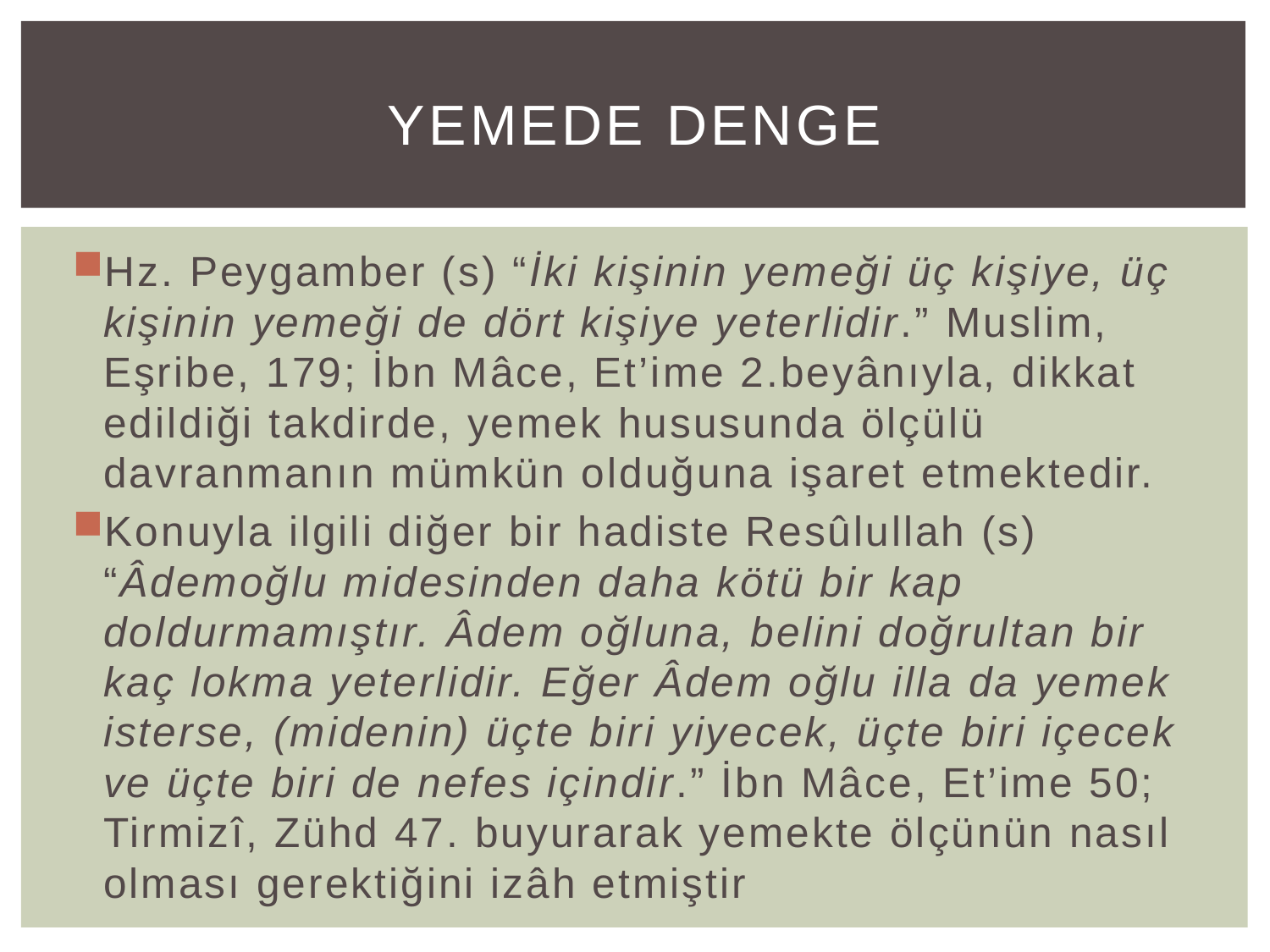

# Yemede denge
Hz. Peygamber (s) “İki kişinin yemeği üç kişiye, üç kişinin yemeği de dört kişiye yeterlidir.” Muslim, Eşribe, 179; İbn Mâce, Et’ime 2.beyânıyla, dikkat edildiği takdirde, yemek hususunda ölçülü davranmanın mümkün olduğuna işaret etmektedir.
Konuyla ilgili diğer bir hadiste Resûlullah (s) “Âdemoğlu midesinden daha kötü bir kap doldurmamıştır. Âdem oğluna, belini doğrultan bir kaç lokma yeterlidir. Eğer Âdem oğlu illa da yemek isterse, (midenin) üçte biri yiyecek, üçte biri içecek ve üçte biri de nefes içindir.” İbn Mâce, Et’ime 50; Tirmizî, Zühd 47. buyurarak yemekte ölçünün nasıl olması gerektiğini izâh etmiştir